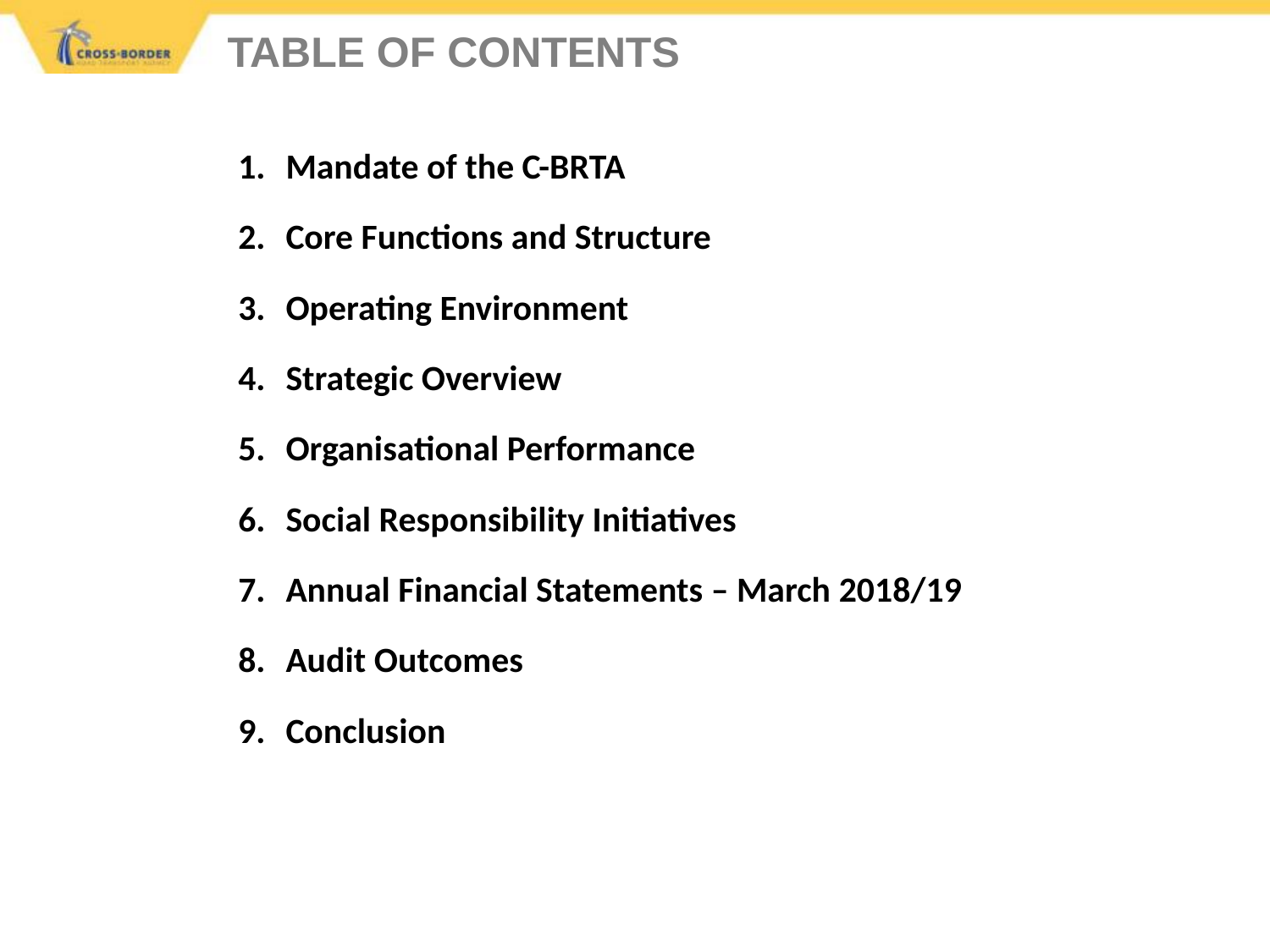

TABLE OF CONTENTS
Mandate of the C-BRTA
Core Functions and Structure
Operating Environment
Strategic Overview
Organisational Performance
Social Responsibility Initiatives
Annual Financial Statements – March 2018/19
Audit Outcomes
Conclusion